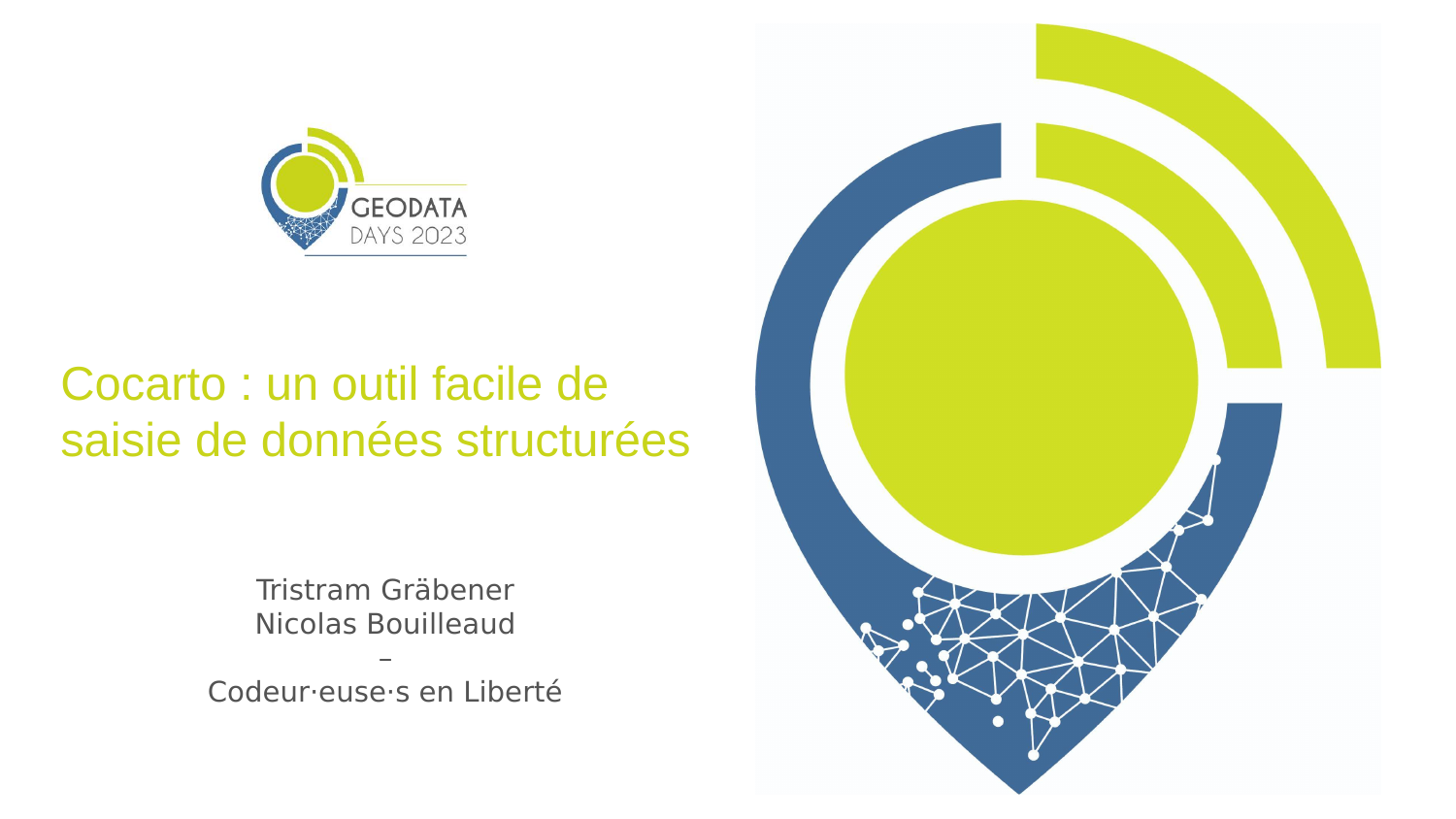

# Cocarto : un outil facile de saisie de données structurées
Tristram Gräbener
Nicolas Bouilleaud
–
Codeur·euse·s en Liberté